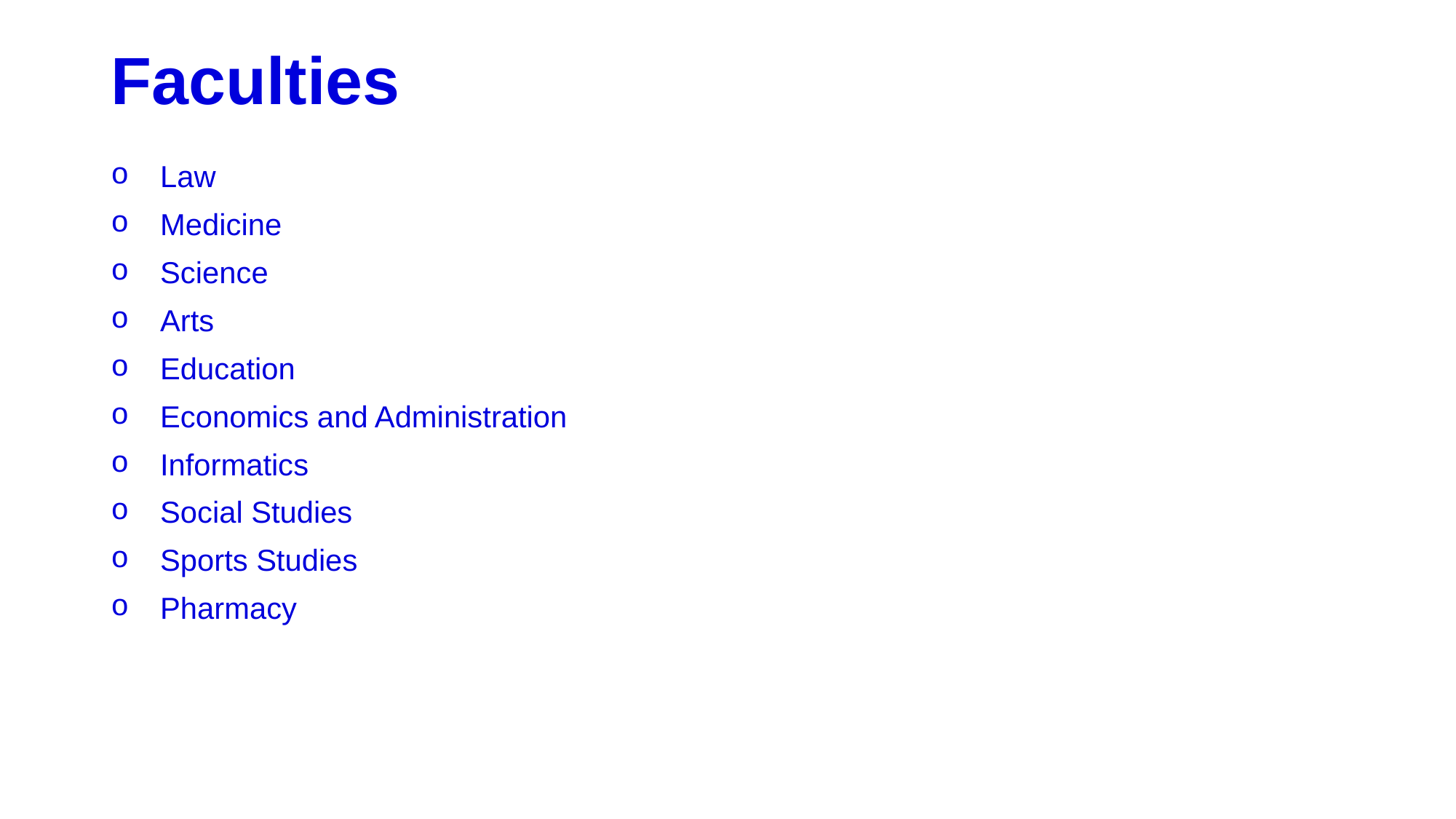

# Faculties
 Law
 Medicine
 Science
 Arts
 Education
 Economics and Administration
 Informatics
 Social Studies
 Sports Studies
 Pharmacy